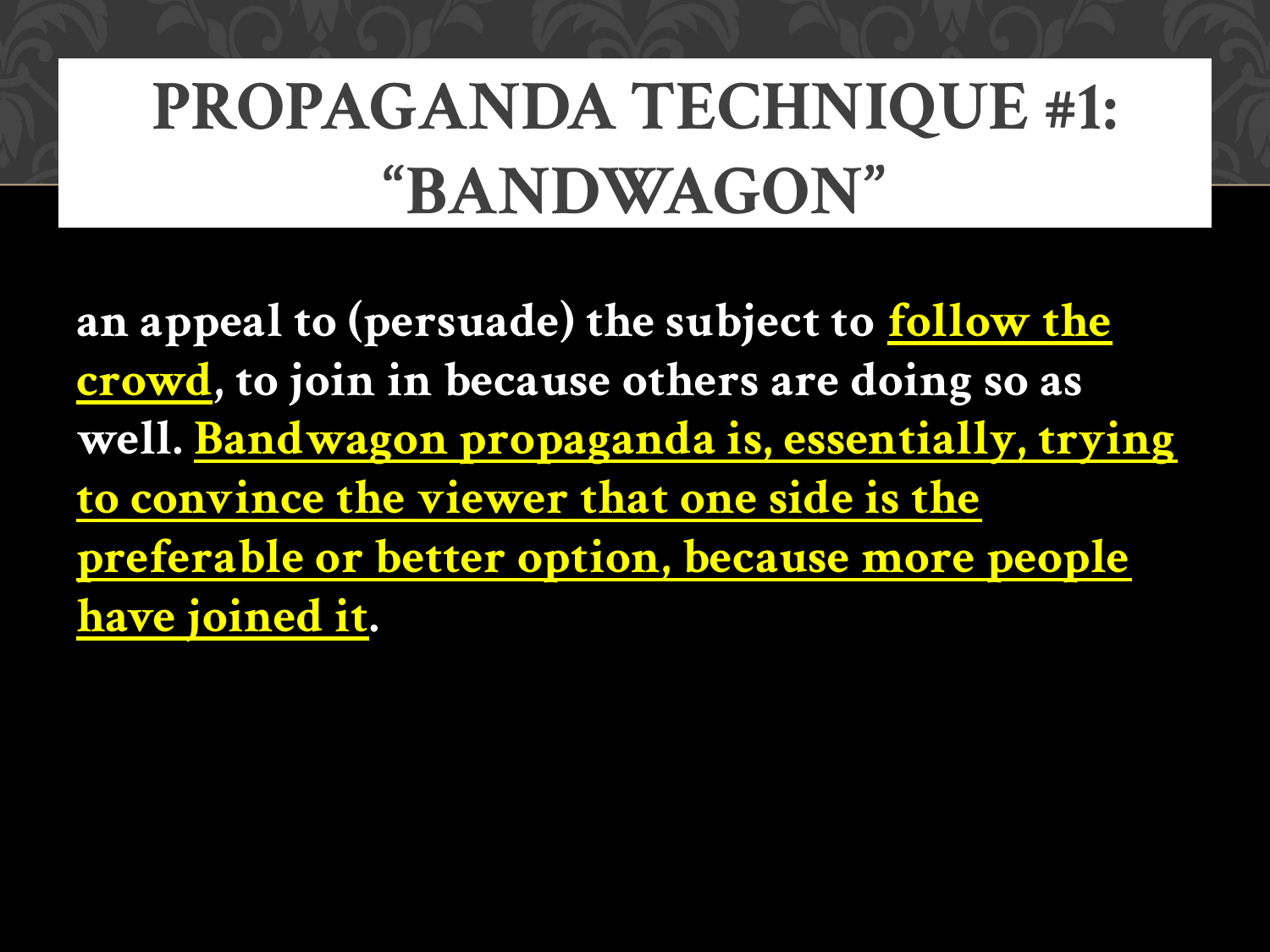

# Propaganda Technique #1: “BANDwagon”
an appeal to (persuade) the subject to follow the crowd, to join in because others are doing so as well. Bandwagon propaganda is, essentially, trying to convince the viewer that one side is the preferable or better option, because more people have joined it.